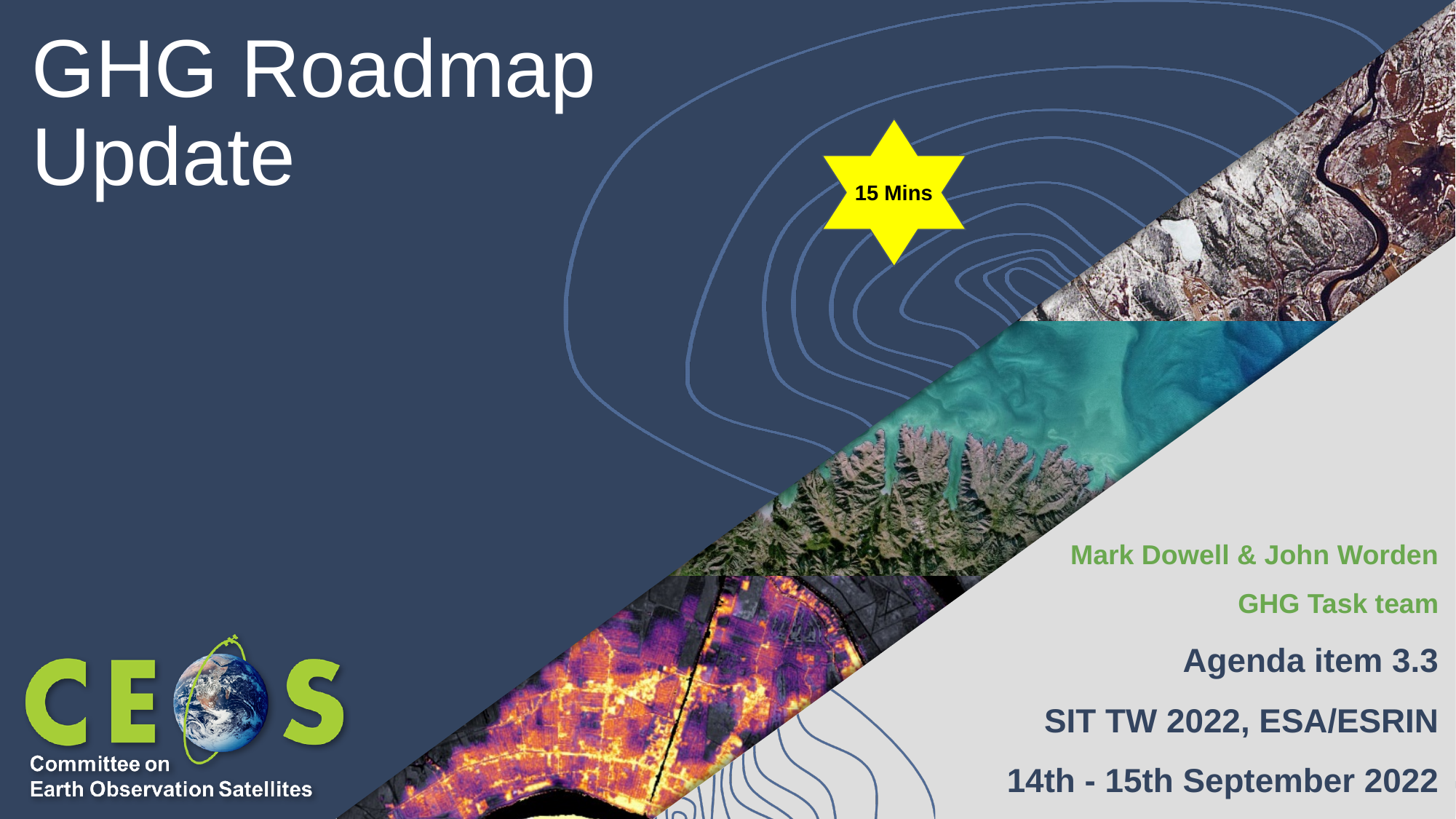

# GHG Roadmap Update

15 Mins

Mark Dowell & John Worden
GHG Task team
Agenda item 3.3
SIT TW 2022, ESA/ESRIN
14th - 15th September 2022